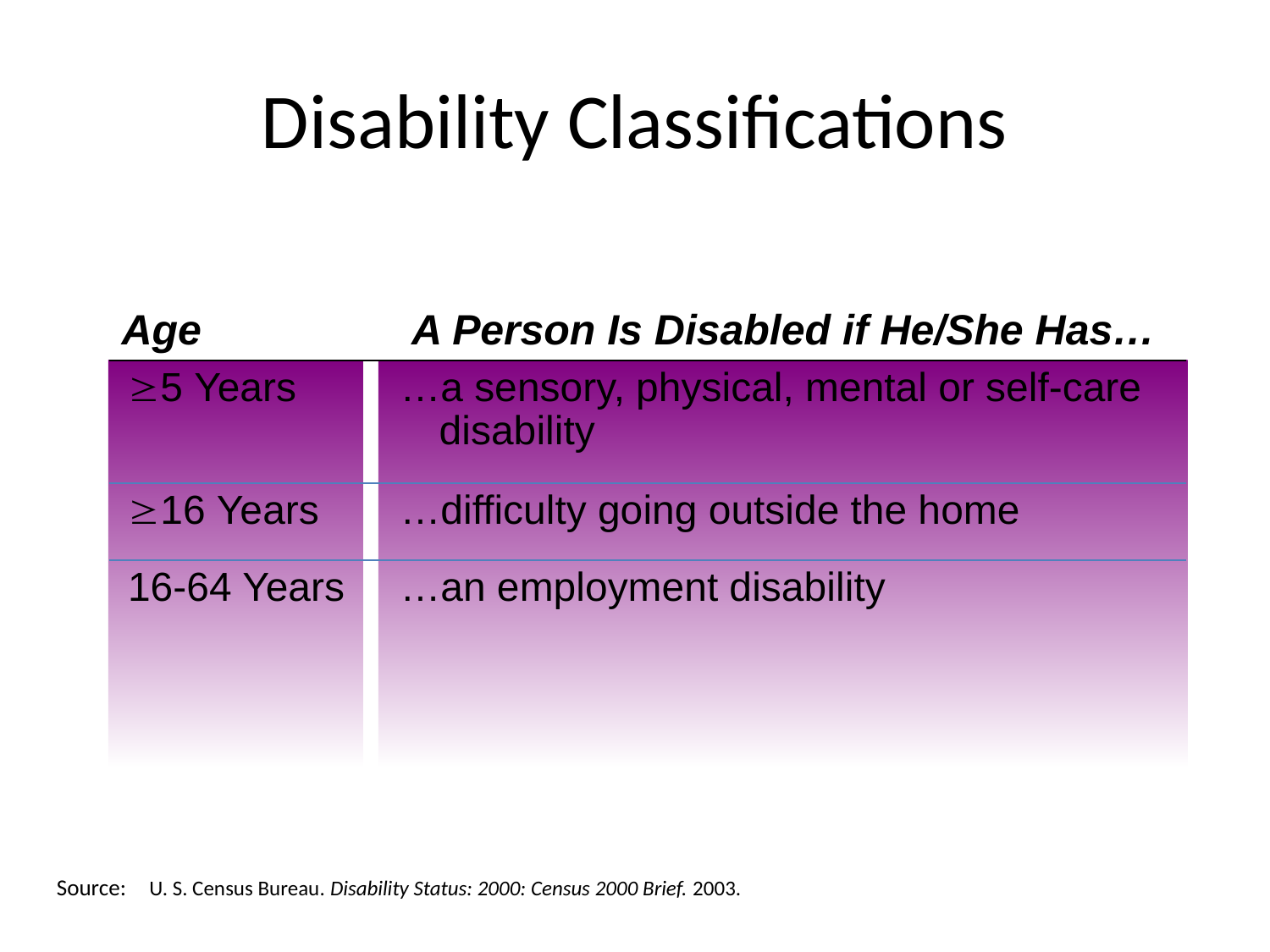

# Disability Classifications
| Age | A Person Is Disabled if He/She Has… |
| --- | --- |
| ≥5 Years | …a sensory, physical, mental or self-care disability |
| ≥16 Years | …difficulty going outside the home |
| 16-64 Years | …an employment disability |

Source:	 U. S. Census Bureau. Disability Status: 2000: Census 2000 Brief. 2003.